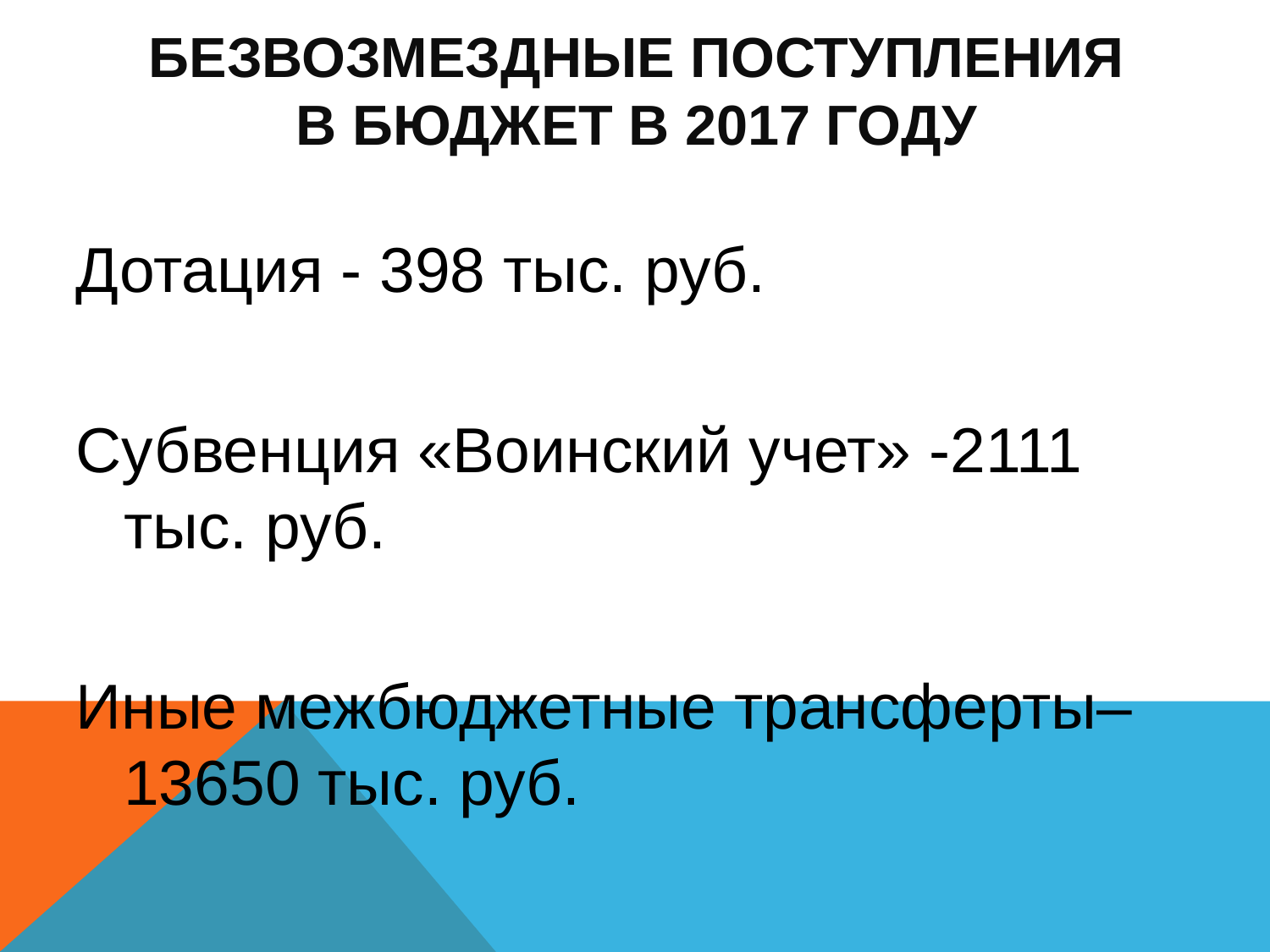

# Безвозмездные поступления в бюджет в 2017 году
Дотация - 398 тыс. руб.

Субвенция «Воинский учет» -2111 тыс. руб.

Иные межбюджетные трансферты– 13650 тыс. руб.